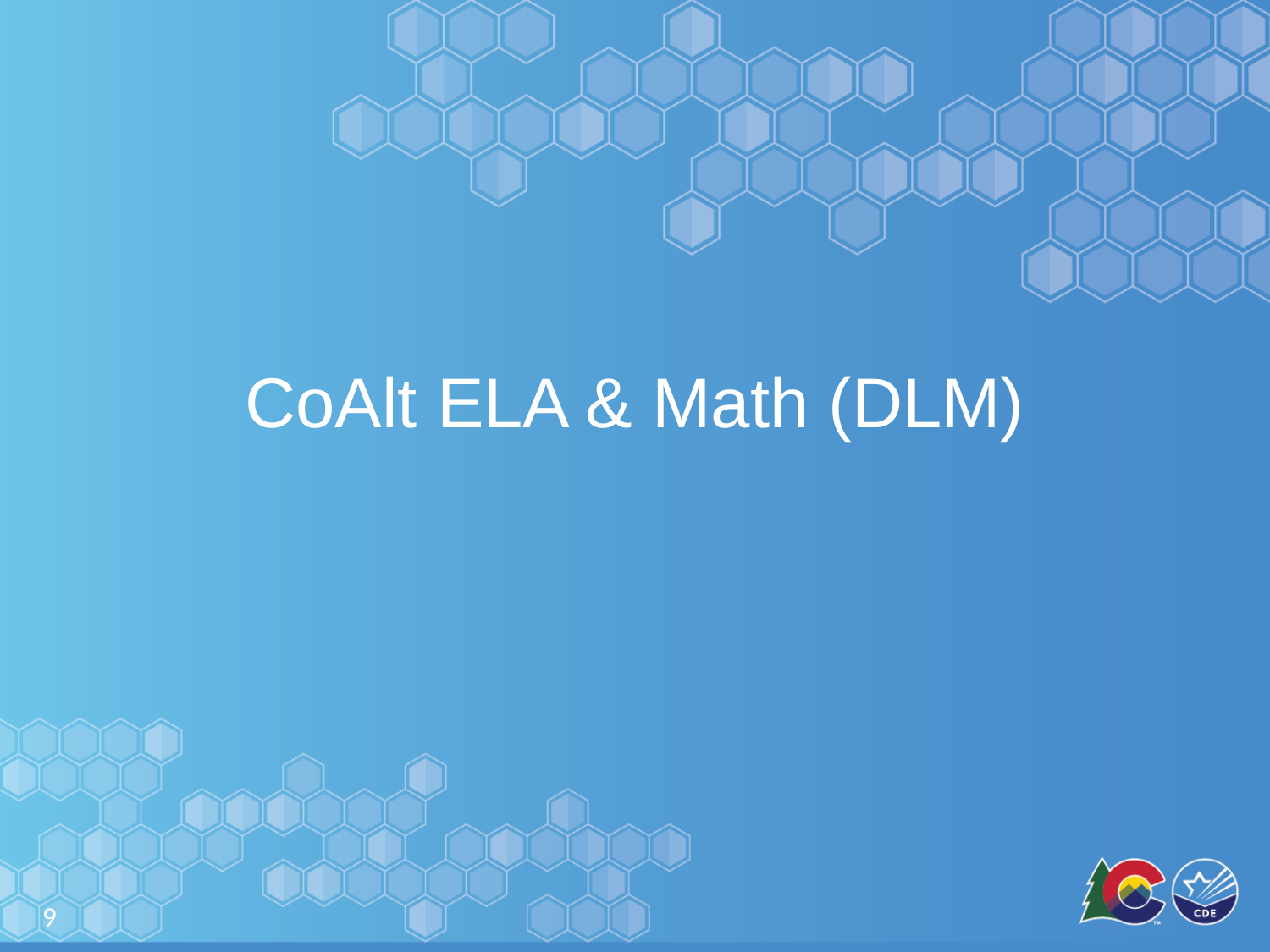

# CoAlt ELA & Math (DLM)
9